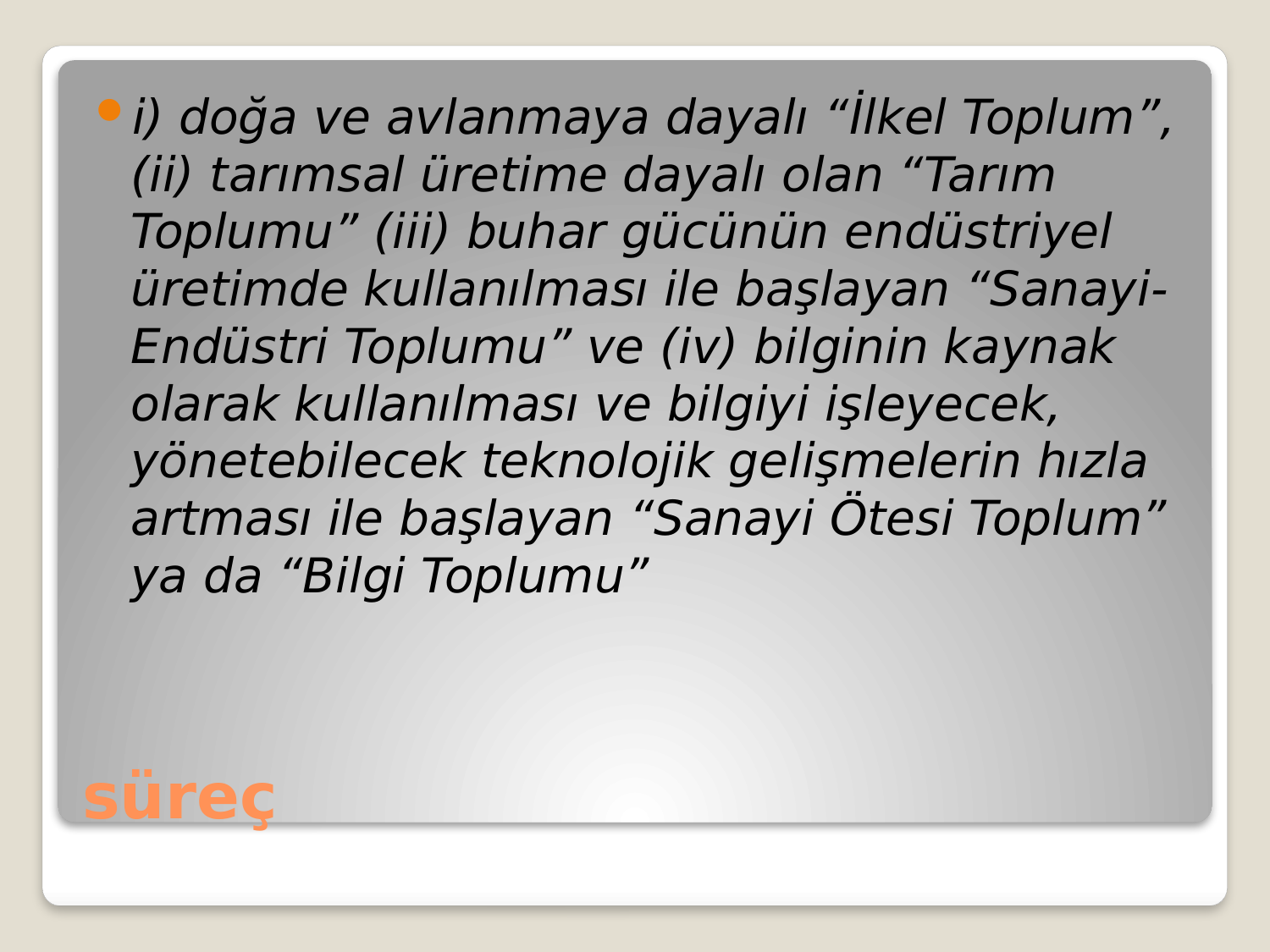

i) doğa ve avlanmaya dayalı “İlkel Toplum”, (ii) tarımsal üretime dayalı olan “Tarım Toplumu” (iii) buhar gücünün endüstriyel üretimde kullanılması ile başlayan “Sanayi-Endüstri Toplumu” ve (iv) bilginin kaynak olarak kullanılması ve bilgiyi işleyecek, yönetebilecek teknolojik gelişmelerin hızla artması ile başlayan “Sanayi Ötesi Toplum” ya da “Bilgi Toplumu”
# süreç